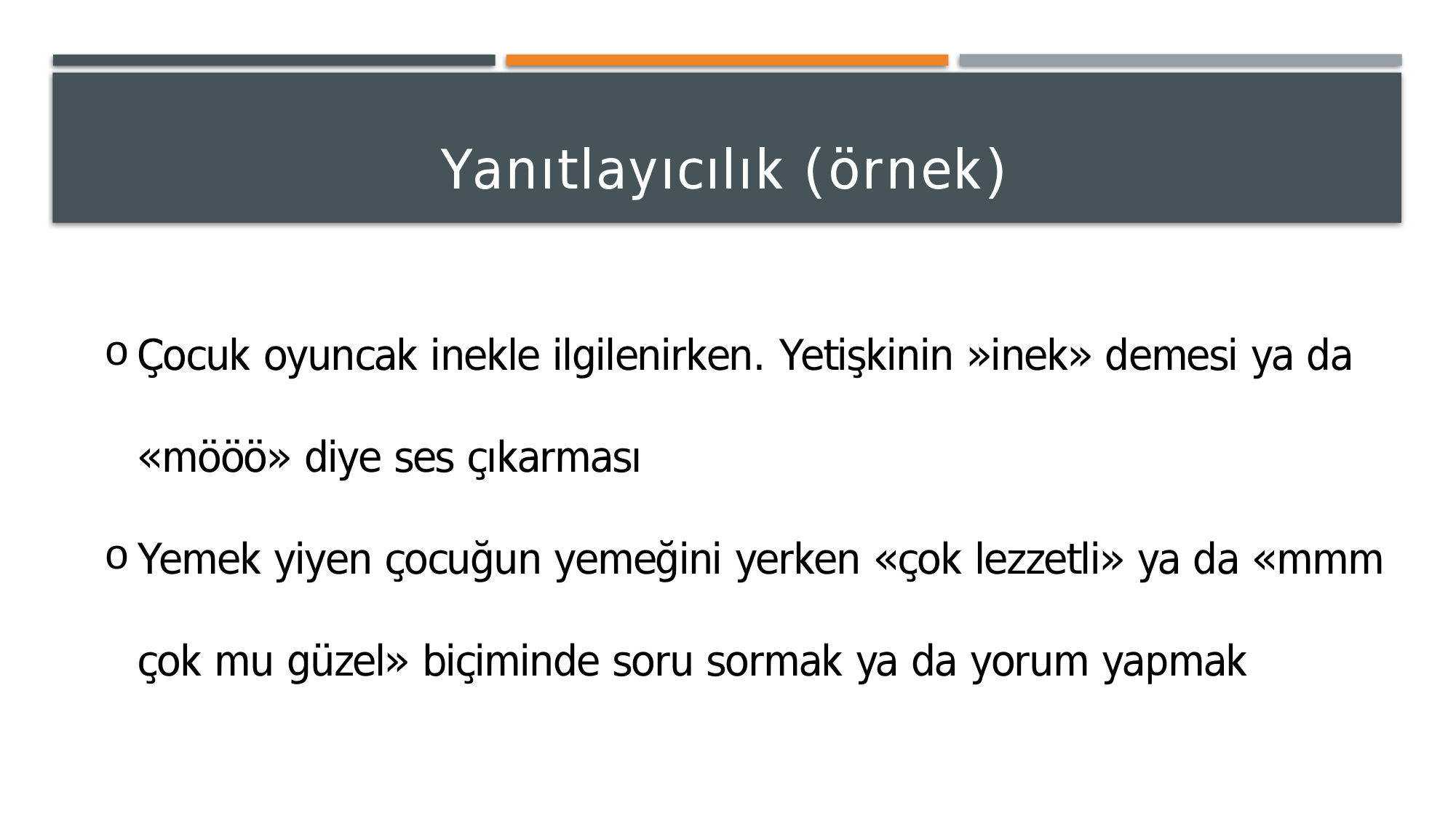

# Yanıtlayıcılık (örnek)
Çocuk oyuncak inekle ilgilenirken. Yetişkinin »inek» demesi ya da «mööö» diye ses çıkarması
Yemek yiyen çocuğun yemeğini yerken «çok lezzetli» ya da «mmm çok mu güzel» biçiminde soru sormak ya da yorum yapmak